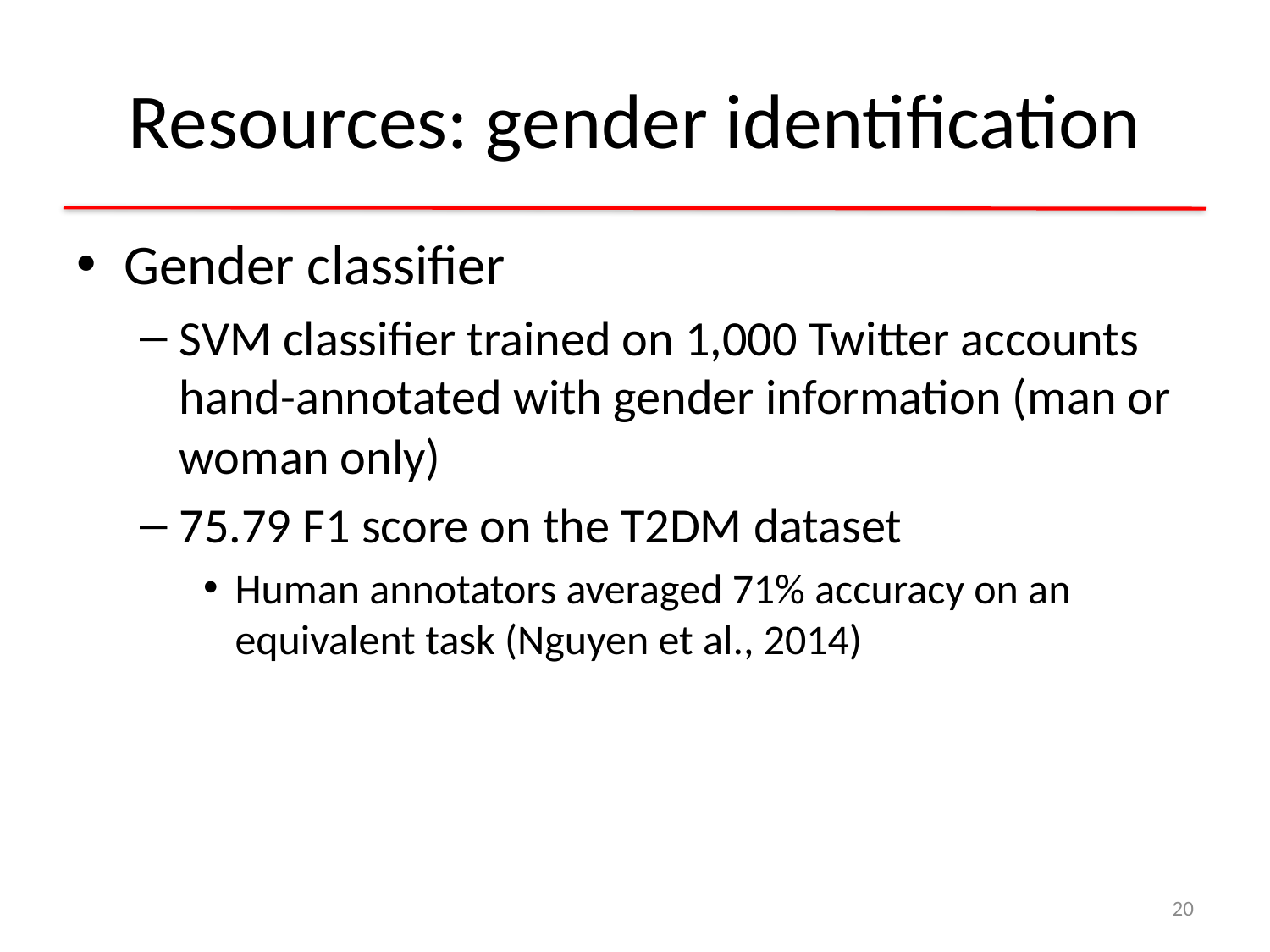

# Resources: gender identification
Gender classifier
SVM classifier trained on 1,000 Twitter accounts hand-annotated with gender information (man or woman only)
75.79 F1 score on the T2DM dataset
Human annotators averaged 71% accuracy on an equivalent task (Nguyen et al., 2014)
20